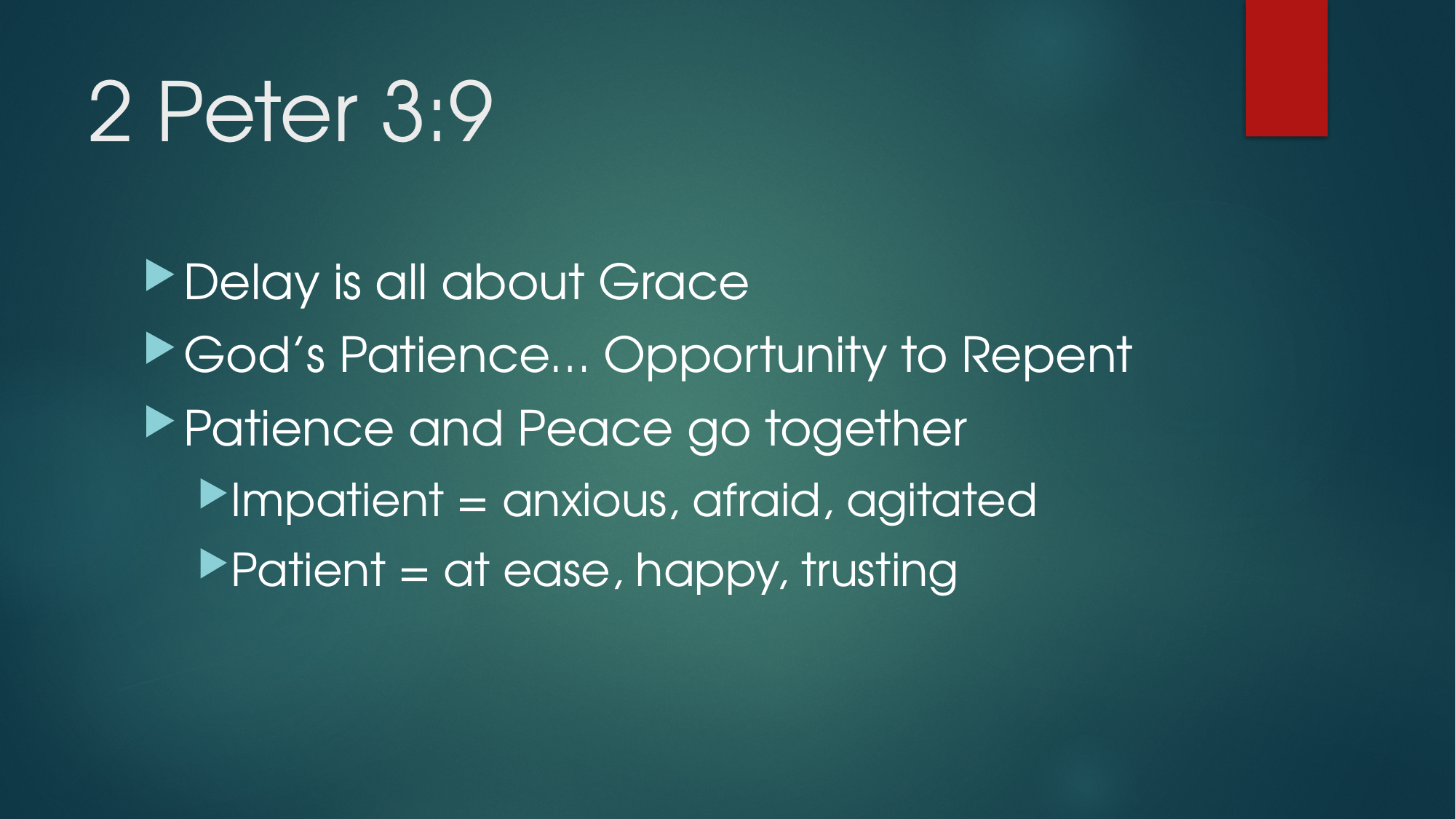

# 2 Peter 3:9
Delay is all about Grace
God’s Patience… Opportunity to Repent
Patience and Peace go together
Impatient = anxious, afraid, agitated
Patient = at ease, happy, trusting